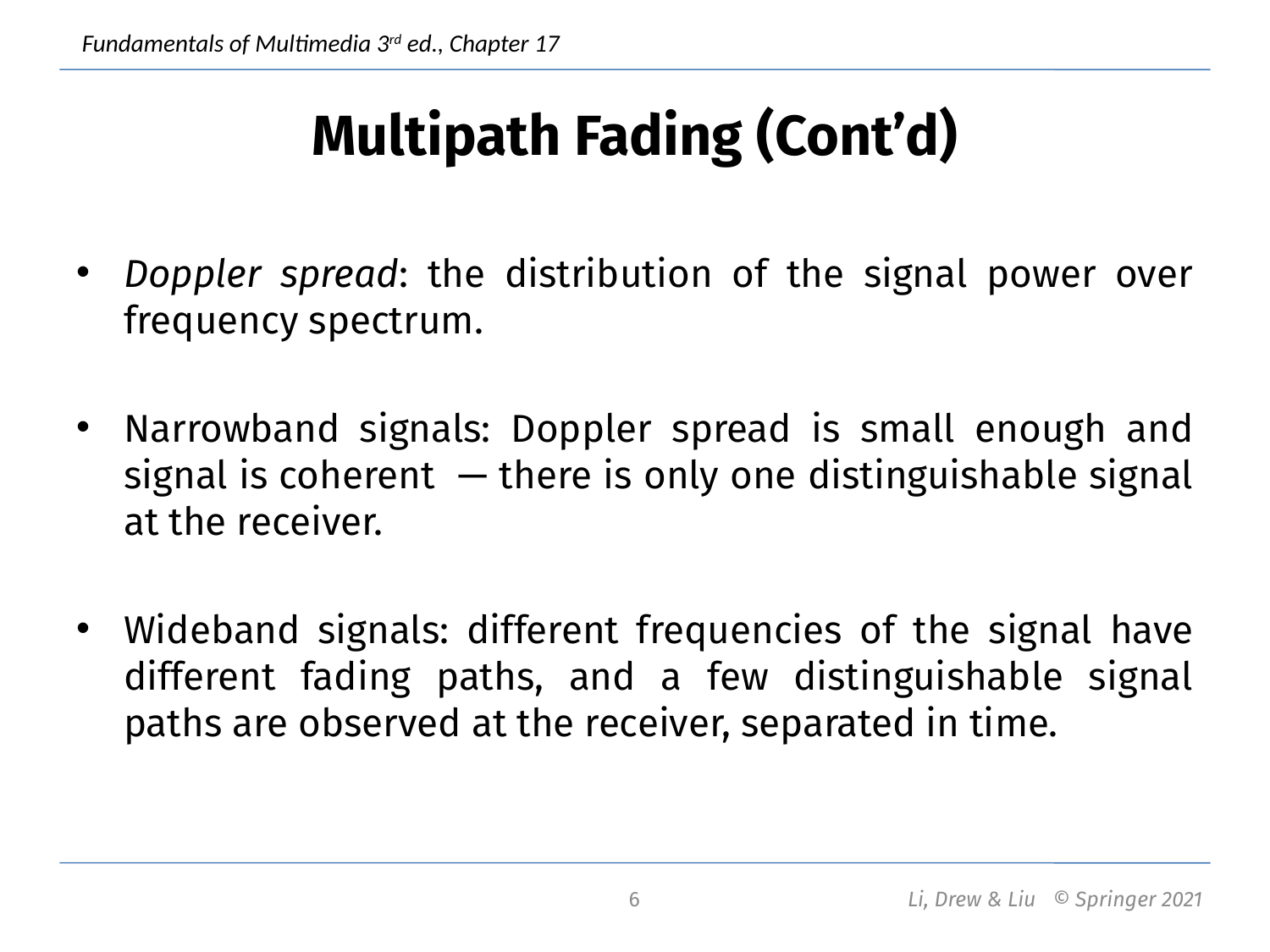

# Multipath Fading (Cont’d)
Doppler spread: the distribution of the signal power over frequency spectrum.

Narrowband signals: Doppler spread is small enough and signal is coherent  — there is only one distinguishable signal at the receiver.

Wideband signals: different frequencies of the signal have different fading paths, and a few distinguishable signal paths are observed at the receiver, separated in time.

6
Li, Drew & Liu   © Springer 2021